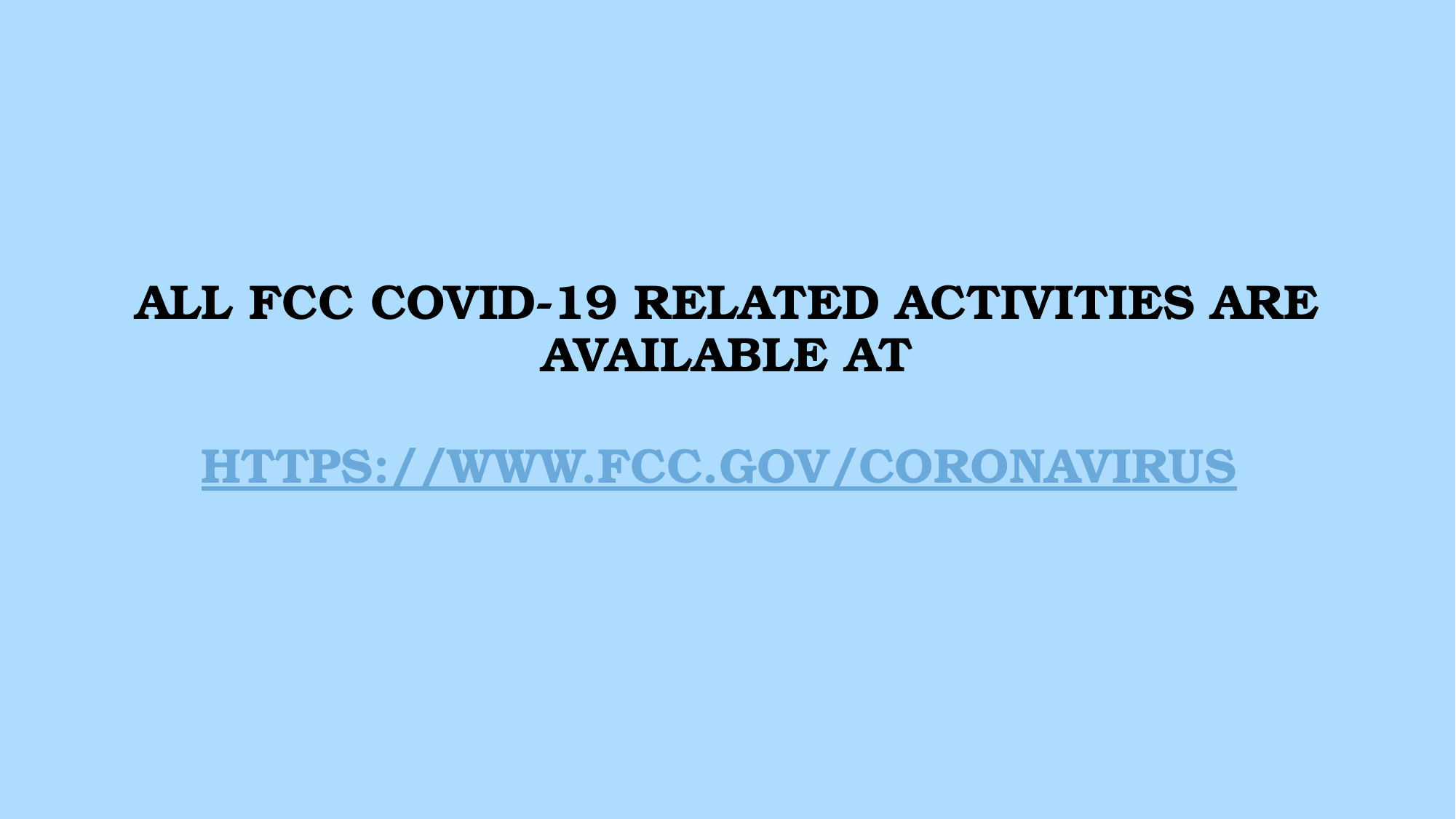

# All FCC COVID-19 related activities are available at https://www.fcc.gov/coronavirus